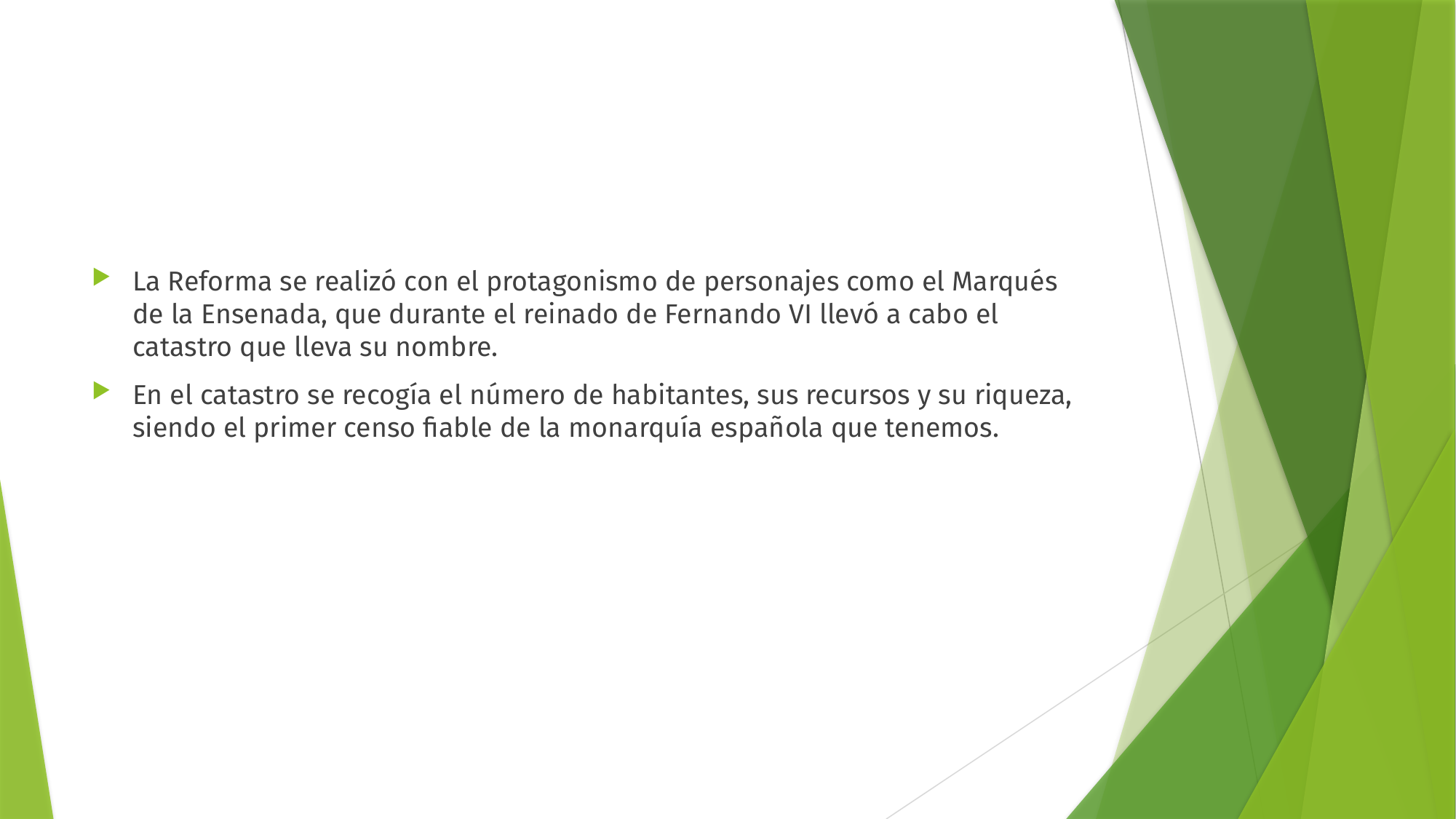

#
La Reforma se realizó con el protagonismo de personajes como el Marqués de la Ensenada, que durante el reinado de Fernando VI llevó a cabo el catastro que lleva su nombre.
En el catastro se recogía el número de habitantes, sus recursos y su riqueza, siendo el primer censo fiable de la monarquía española que tenemos.